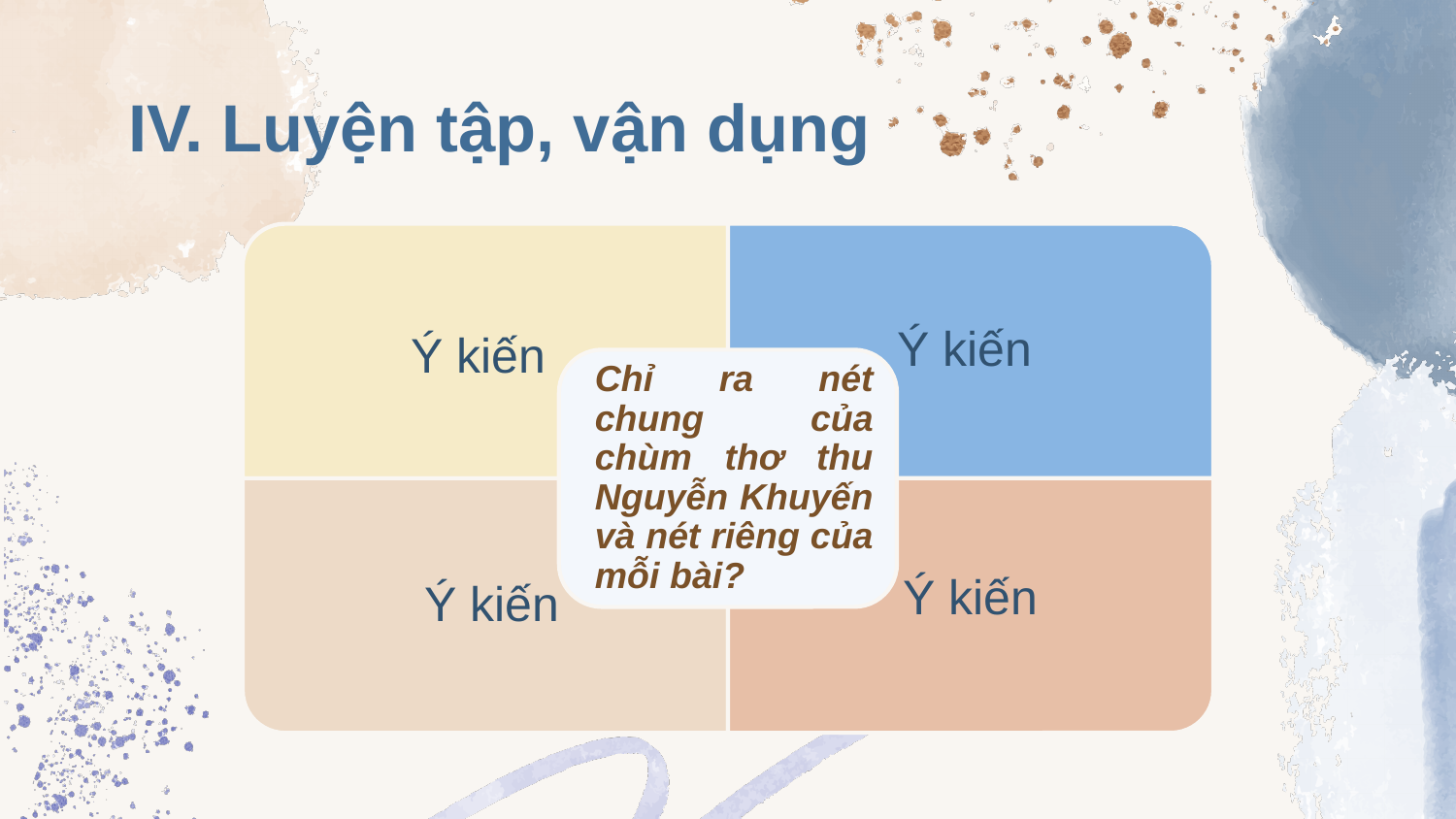

# IV. Luyện tập, vận dụng
Ý kiến
Ý kiến
Ý kiến
Ý kiến
Chỉ ra nét chung của chùm thơ thu Nguyễn Khuyến và nét riêng của mỗi bài?